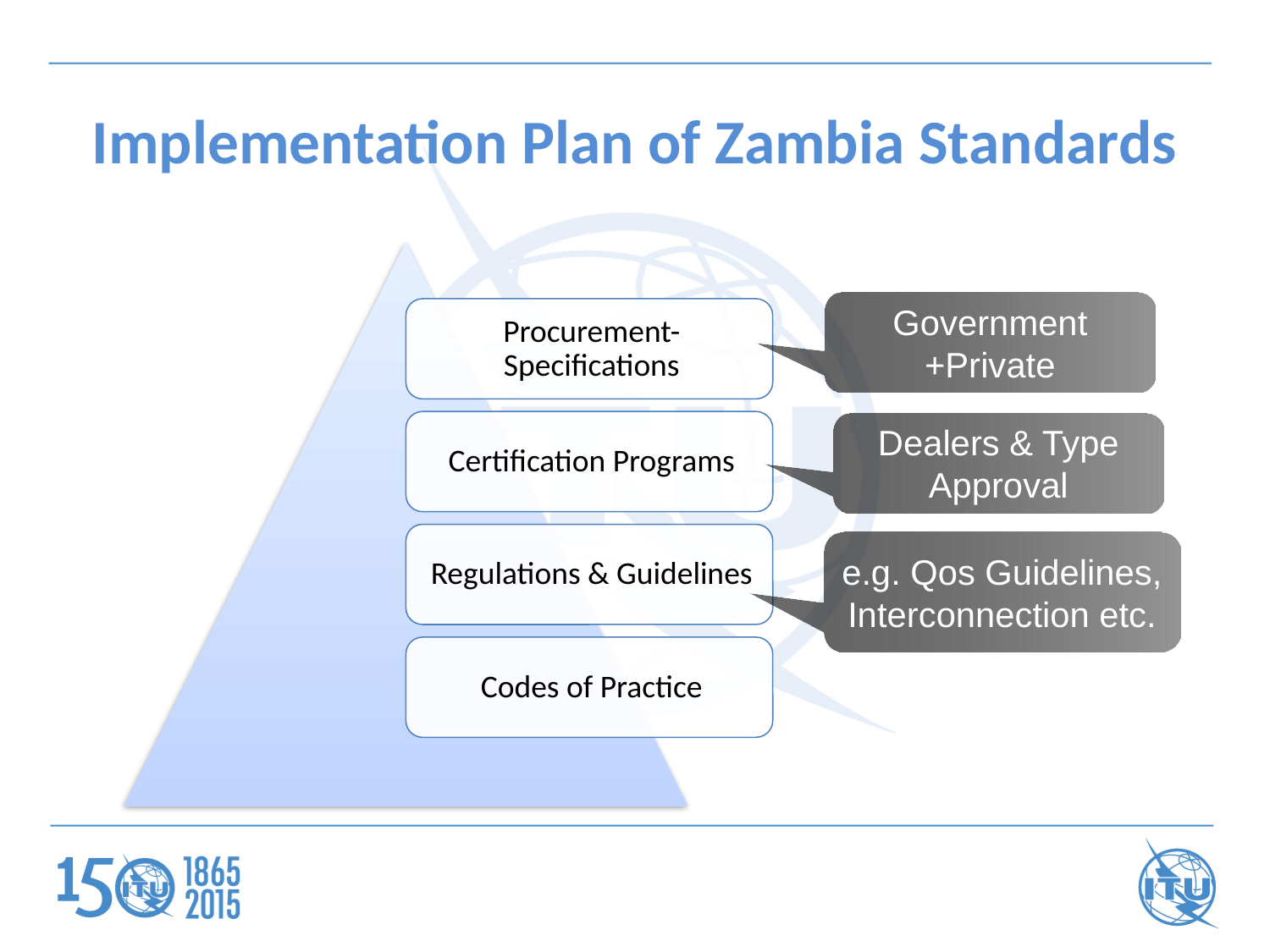

# Implementation Plan of Zambia Standards
Procurement-Specifications
Certification Programs
Regulations & Guidelines
Codes of Practice
Government +Private
Dealers & Type Approval
e.g. Qos Guidelines, Interconnection etc.